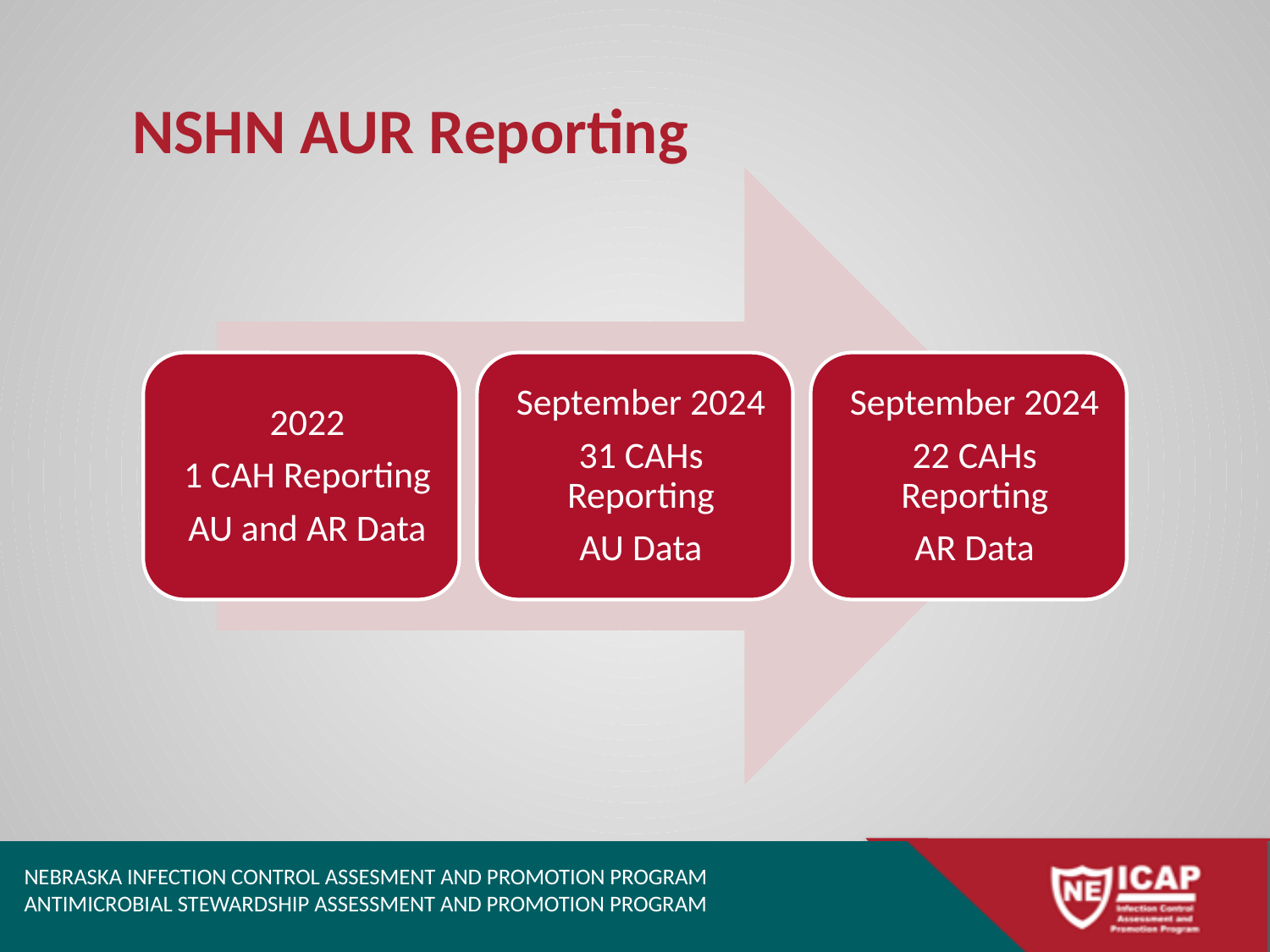

# NSHN AUR Reporting
2022
1 CAH Reporting
AU and AR Data
September 2024
31 CAHs Reporting
AU Data
September 2024
22 CAHs Reporting
AR Data